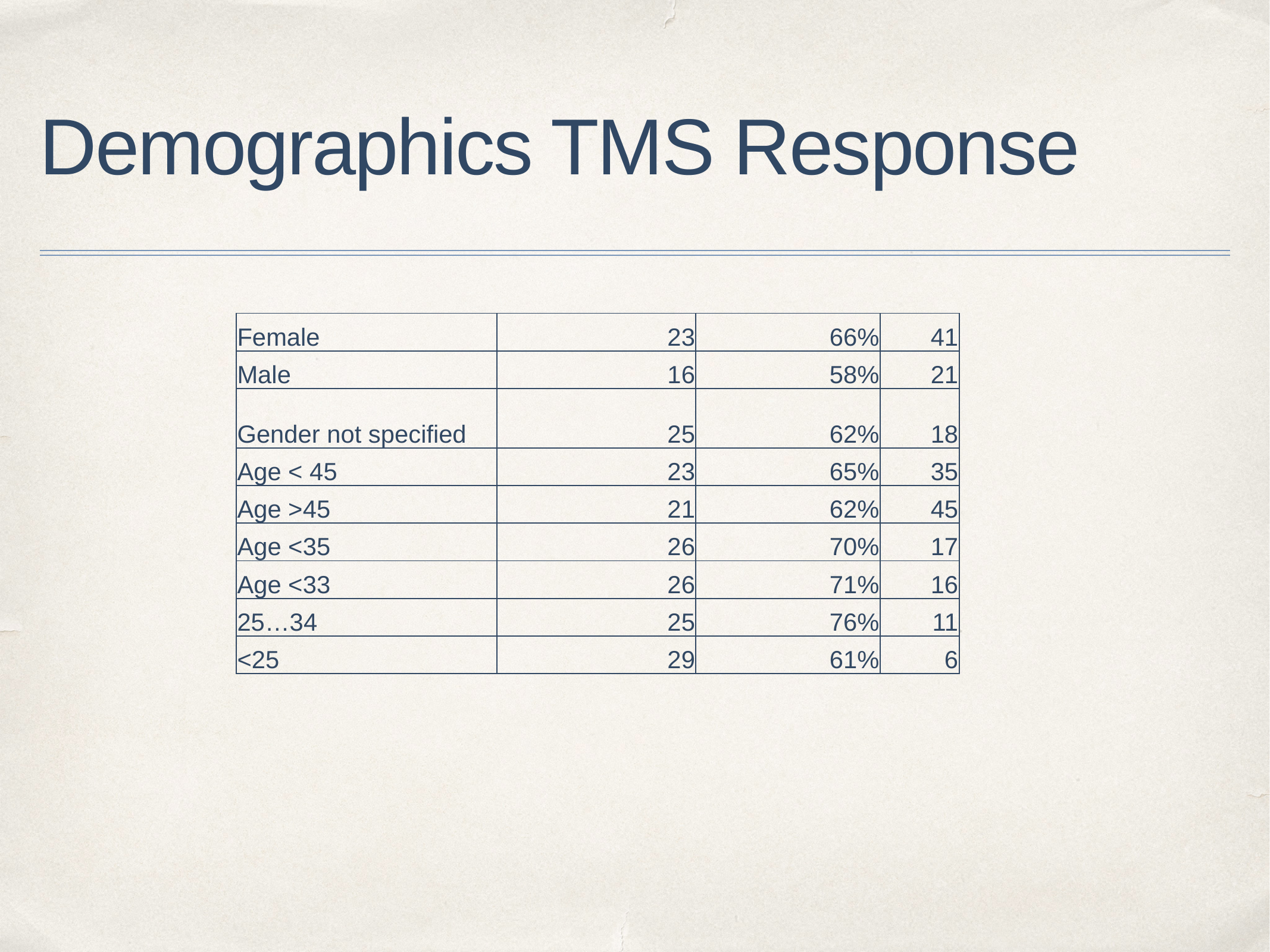

# Demographics TMS Response
| Female | 23 | 66% | 41 |
| --- | --- | --- | --- |
| Male | 16 | 58% | 21 |
| Gender not specified | 25 | 62% | 18 |
| Age < 45 | 23 | 65% | 35 |
| Age >45 | 21 | 62% | 45 |
| Age <35 | 26 | 70% | 17 |
| Age <33 | 26 | 71% | 16 |
| 25…34 | 25 | 76% | 11 |
| <25 | 29 | 61% | 6 |